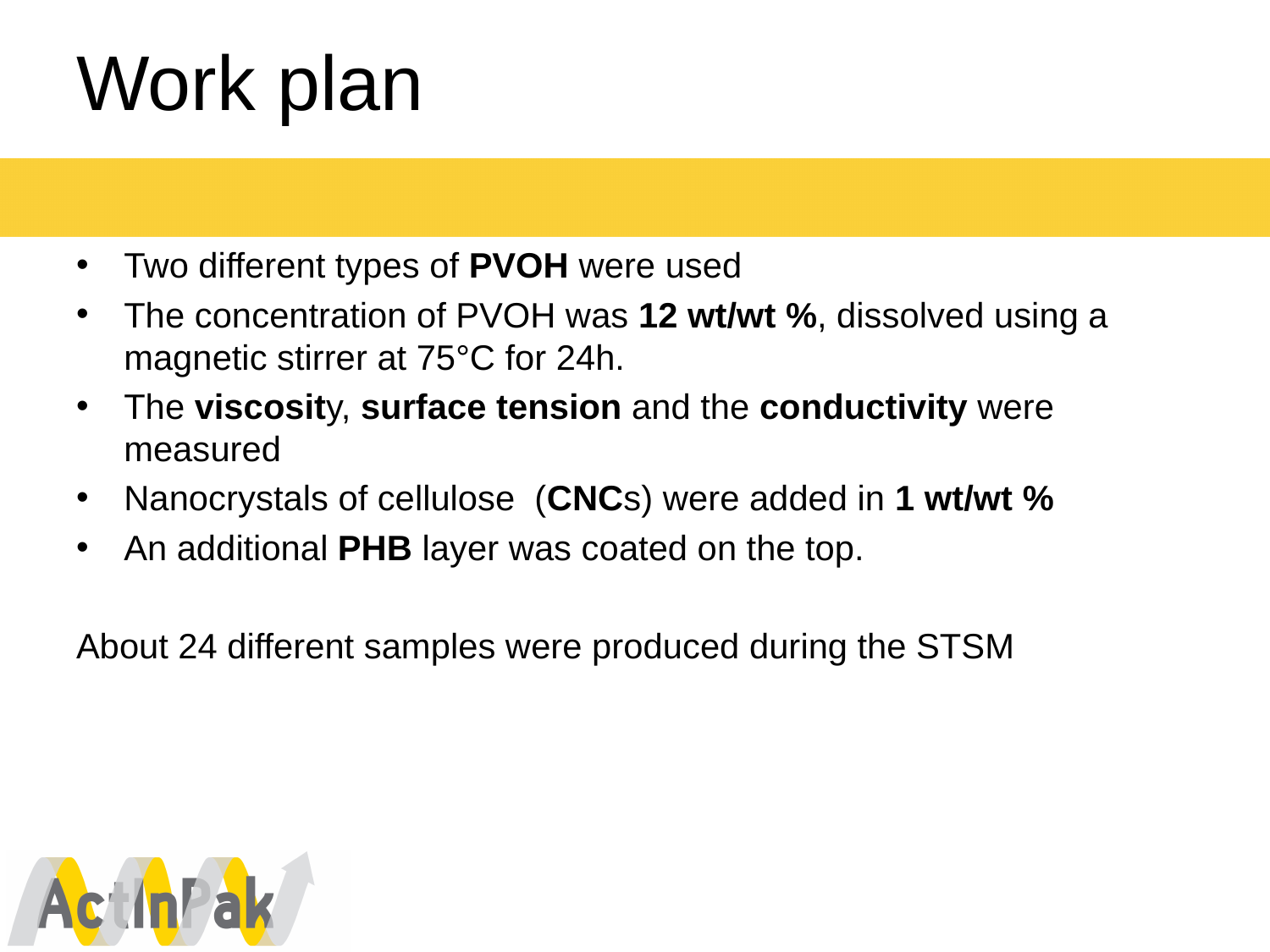

# Work plan
Two different types of PVOH were used
The concentration of PVOH was 12 wt/wt %, dissolved using a magnetic stirrer at 75°C for 24h.
The viscosity, surface tension and the conductivity were measured
Nanocrystals of cellulose  (CNCs) were added in 1 wt/wt %
An additional PHB layer was coated on the top.

About 24 different samples were produced during the STSM